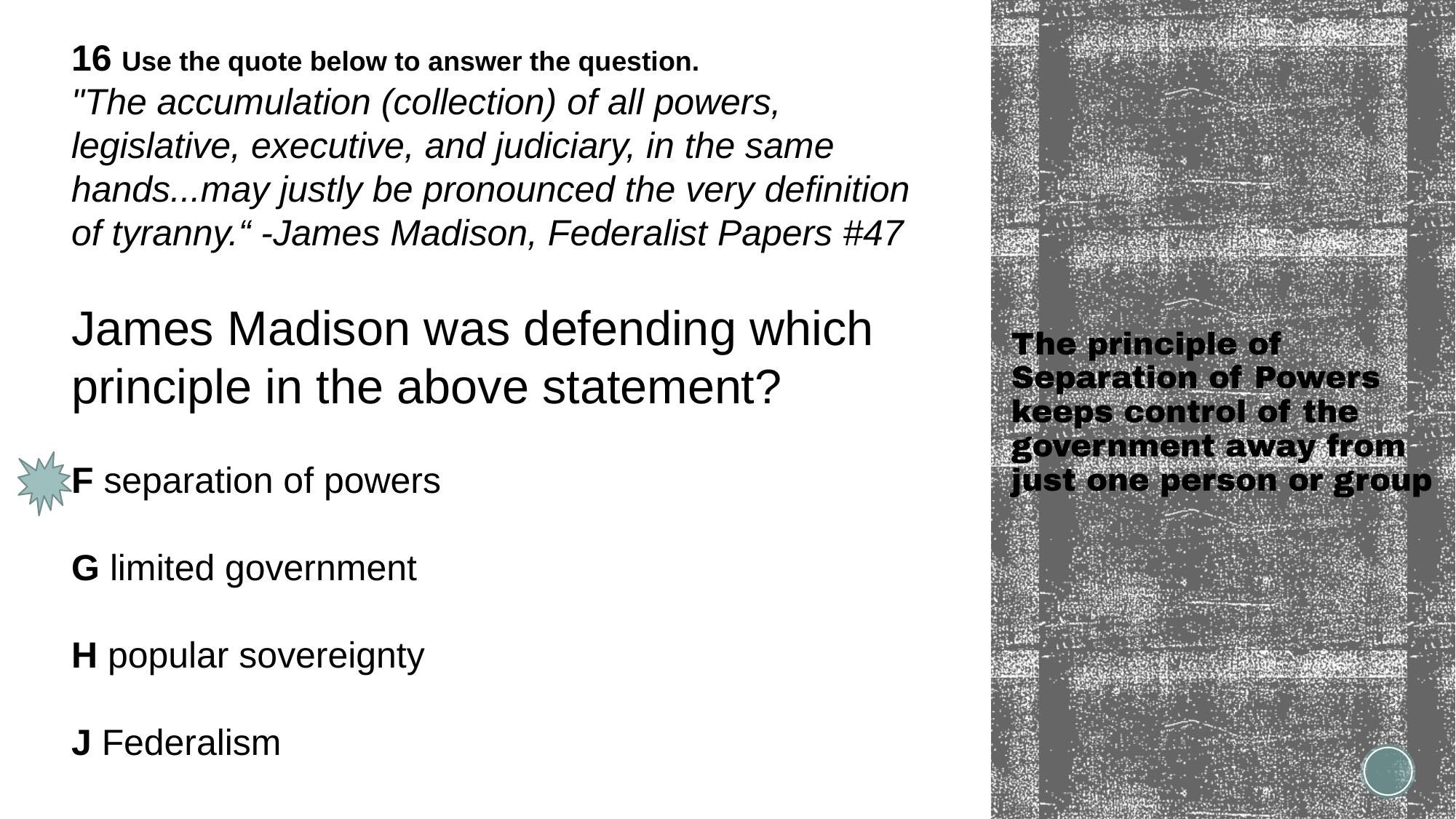

16 Use the quote below to answer the question.
"The accumulation (collection) of all powers, legislative, executive, and judiciary, in the same hands...may justly be pronounced the very definition of tyranny.“ -James Madison, Federalist Papers #47

James Madison was defending which principle in the above statement?

F separation of powers

G limited government

H popular sovereignty

J Federalism
# The principle of Separation of Powers keeps control of the government away from just one person or group